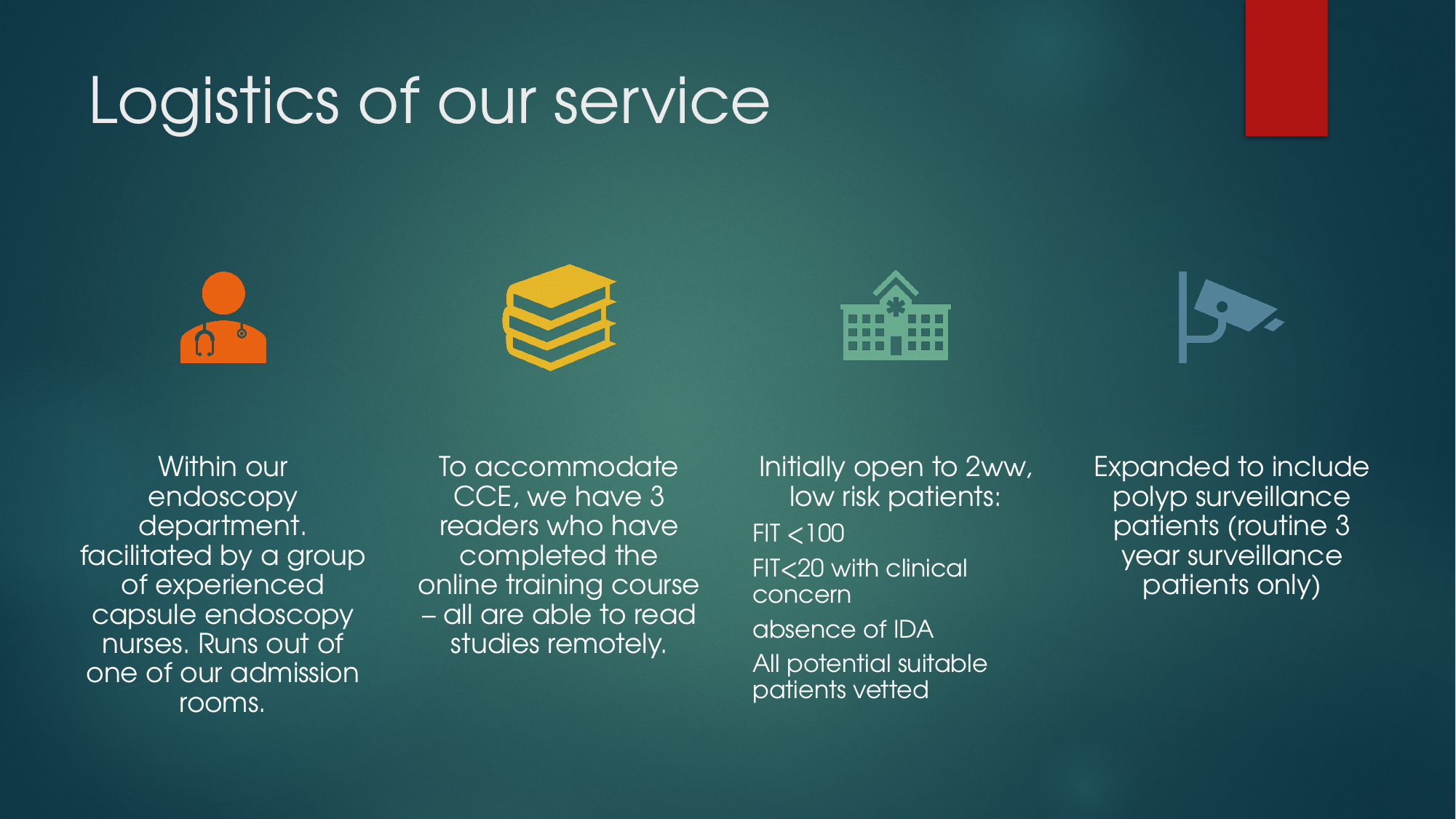

# Logistics of our service
Within our endoscopy department. facilitated by a group of experienced capsule endoscopy nurses. Runs out of one of our admission rooms.
To accommodate CCE, we have 3 readers who have completed the online training course – all are able to read studies remotely.
Initially open to 2ww, low risk patients:
FIT <100
FIT<20 with clinical concern
absence of IDA
All potential suitable patients vetted
Expanded to include polyp surveillance patients (routine 3 year surveillance patients only)